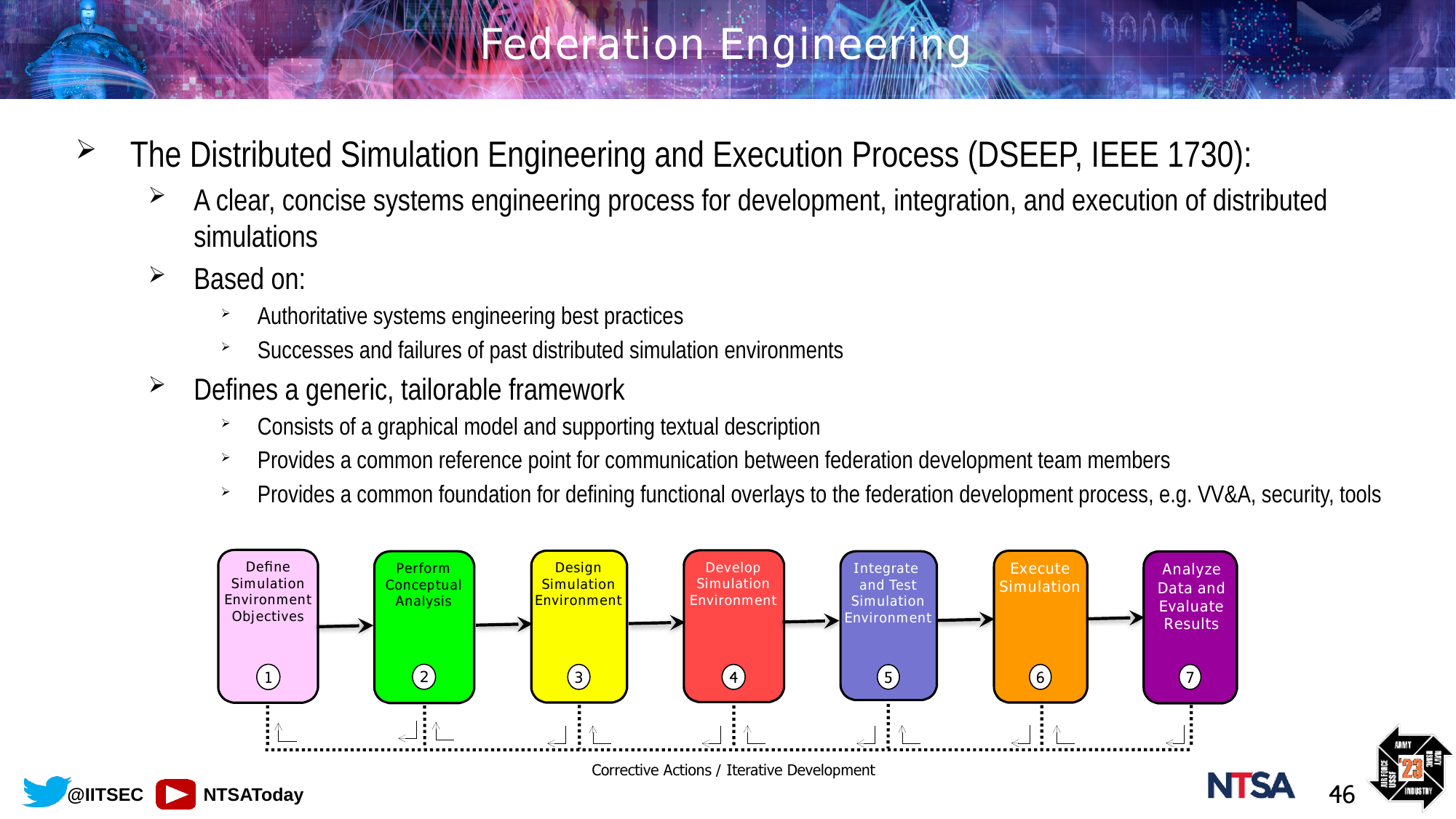

# Federation Engineering
The Distributed Simulation Engineering and Execution Process (DSEEP, IEEE 1730):
A clear, concise systems engineering process for development, integration, and execution of distributed simulations
Based on:
Authoritative systems engineering best practices
Successes and failures of past distributed simulation environments
Defines a generic, tailorable framework
Consists of a graphical model and supporting textual description
Provides a common reference point for communication between federation development team members
Provides a common foundation for defining functional overlays to the federation development process, e.g. VV&A, security, tools

Define Simulation Environment Objectives
Develop Simulation Environment
Design Simulation Environment
Execute Simulation
Perform Conceptual Analysis
Integrate
and Test Simulation Environment
Analyze Data and Evaluate Results

1
2
3
4
6
7
5

Corrective Actions / Iterative Development
46